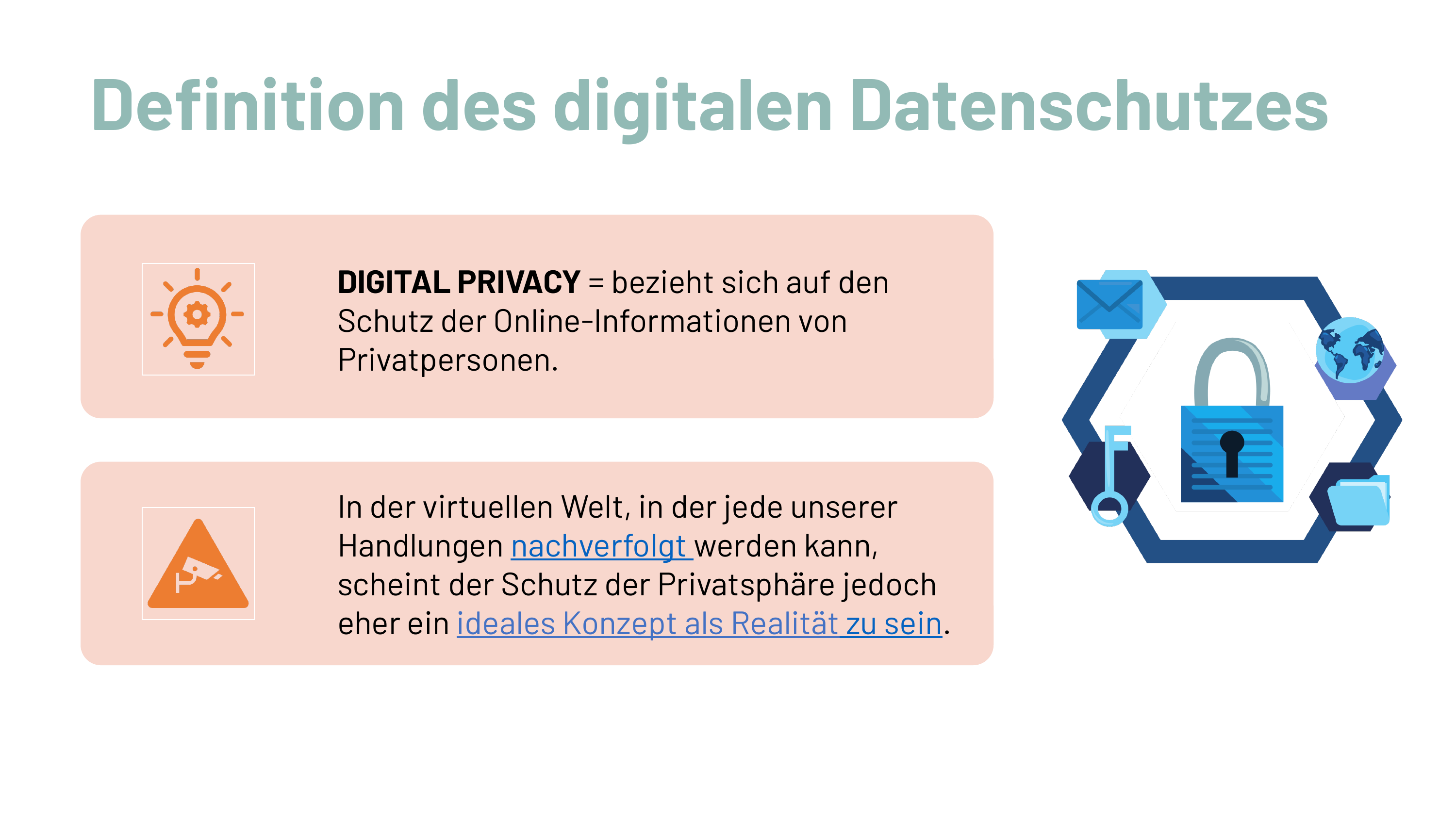

# Definition des digitalen Datenschutzes
DIGITAL PRIVACY = bezieht sich auf den Schutz der Online-Informationen von Privatpersonen.
In der virtuellen Welt, in der jede unserer Handlungen nachverfolgt werden kann, scheint der Schutz der Privatsphäre jedoch eher ein ideales Konzept als Realität zu sein.